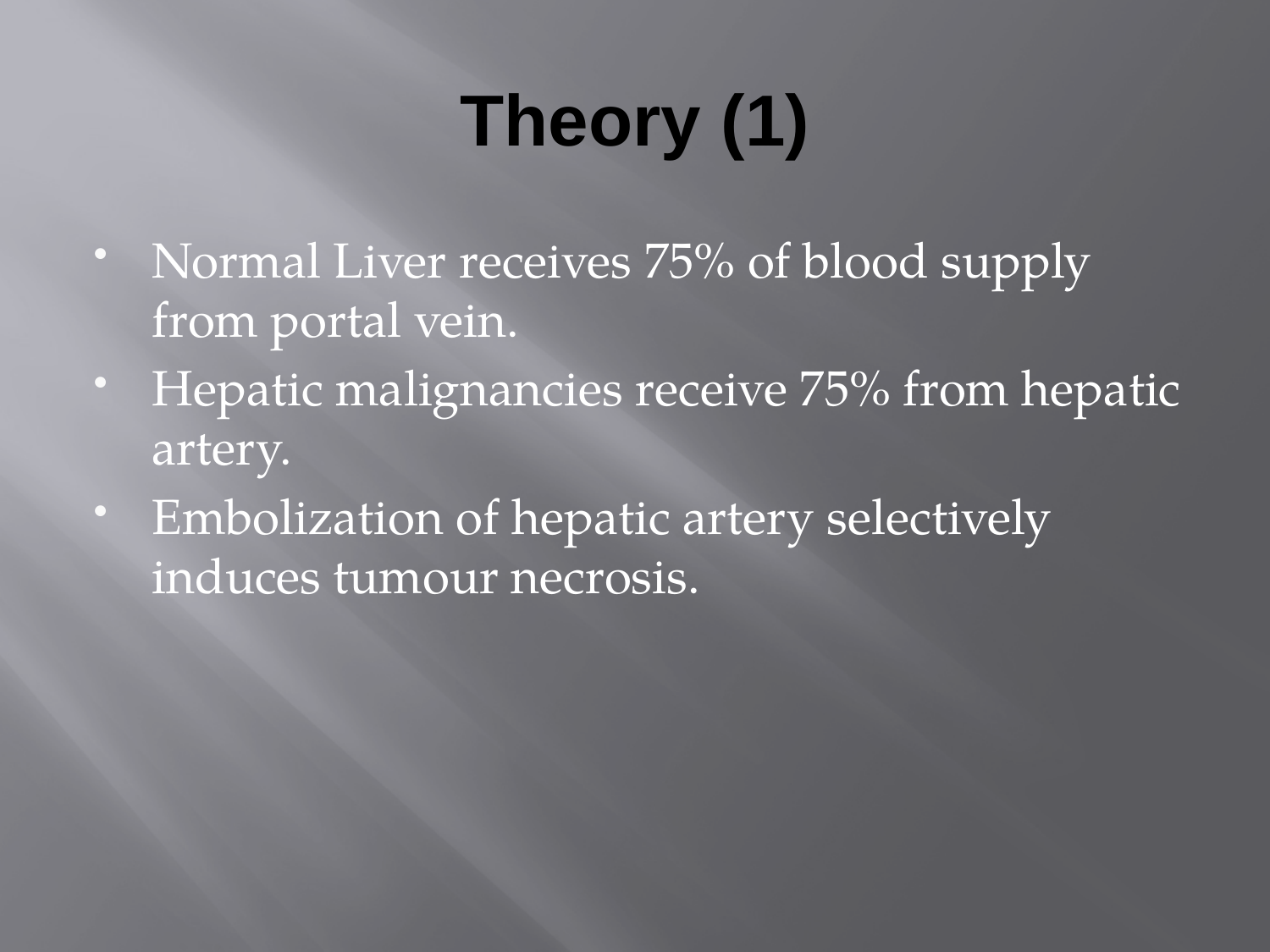

# Theory (1)
Normal Liver receives 75% of blood supply from portal vein.
Hepatic malignancies receive 75% from hepatic artery.
Embolization of hepatic artery selectively induces tumour necrosis.